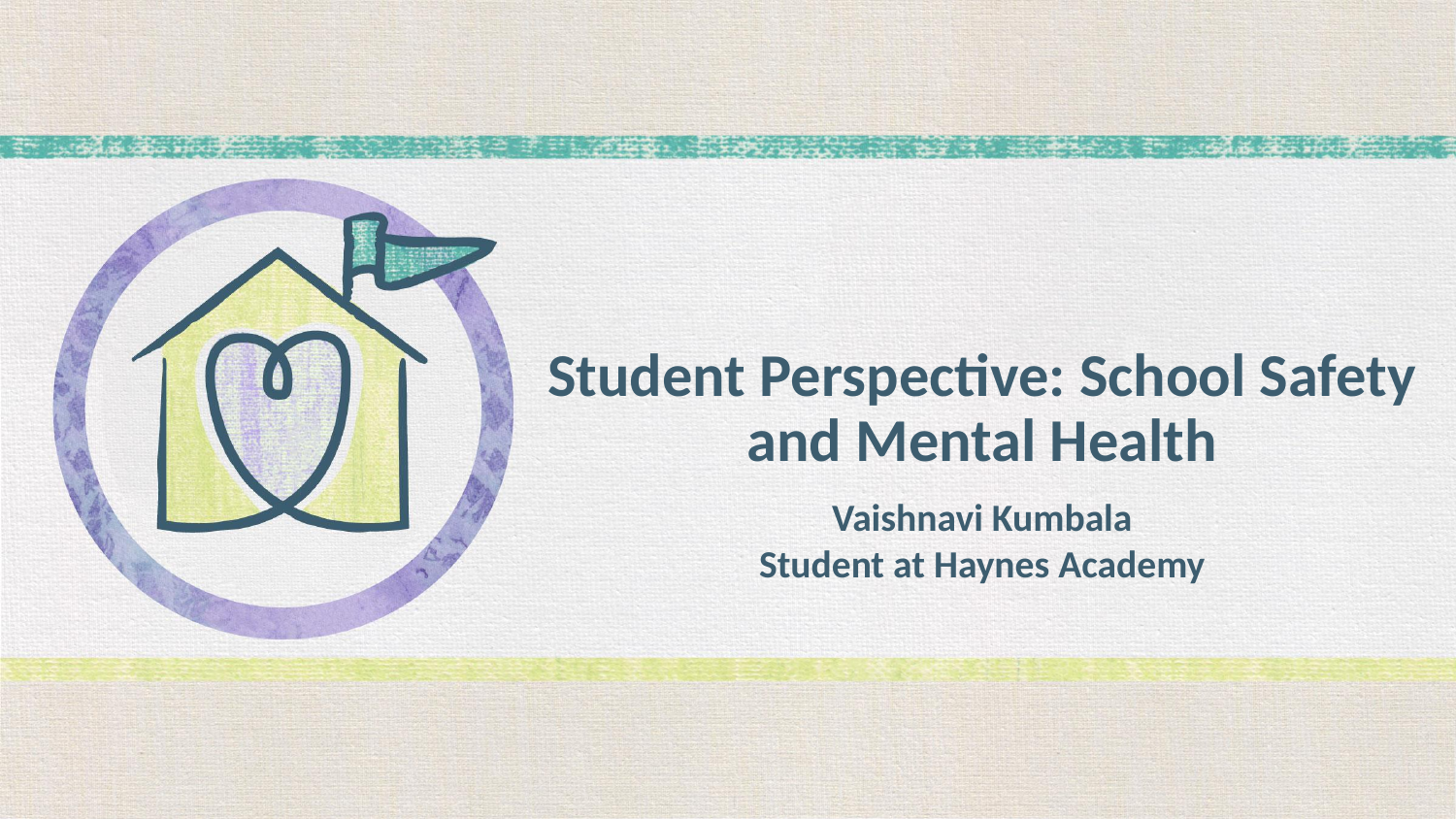

# Student Perspective: School Safety and Mental Health

Vaishnavi Kumbala
Student at Haynes Academy